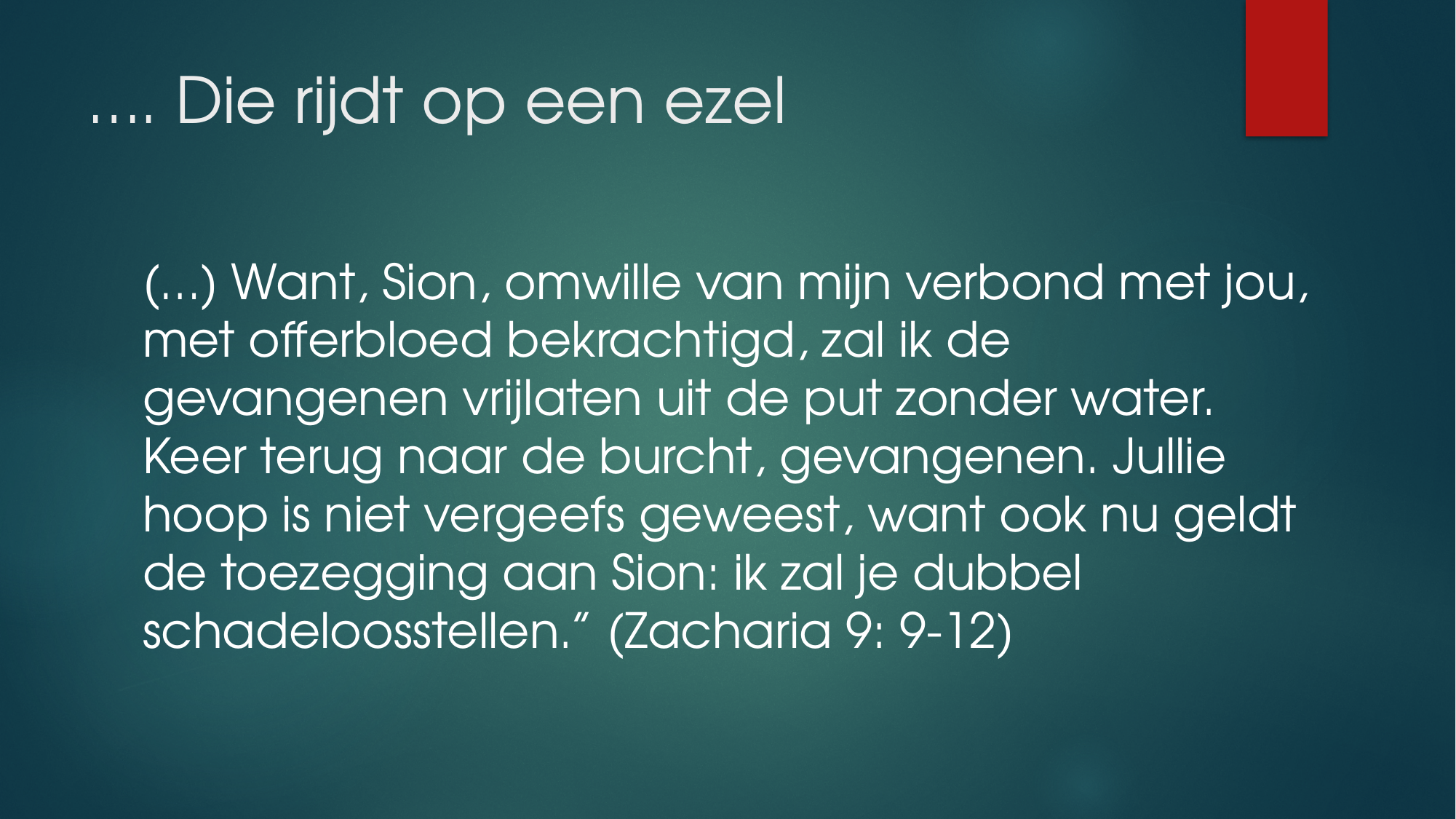

# …. Die rijdt op een ezel
(…) Want, Sion, omwille van mijn verbond met jou, met offerbloed bekrachtigd, zal ik de gevangenen vrijlaten uit de put zonder water. Keer terug naar de burcht, gevangenen. Jullie hoop is niet vergeefs geweest, want ook nu geldt de toezegging aan Sion: ik zal je dubbel schadeloosstellen.” (Zacharia 9: 9-12)